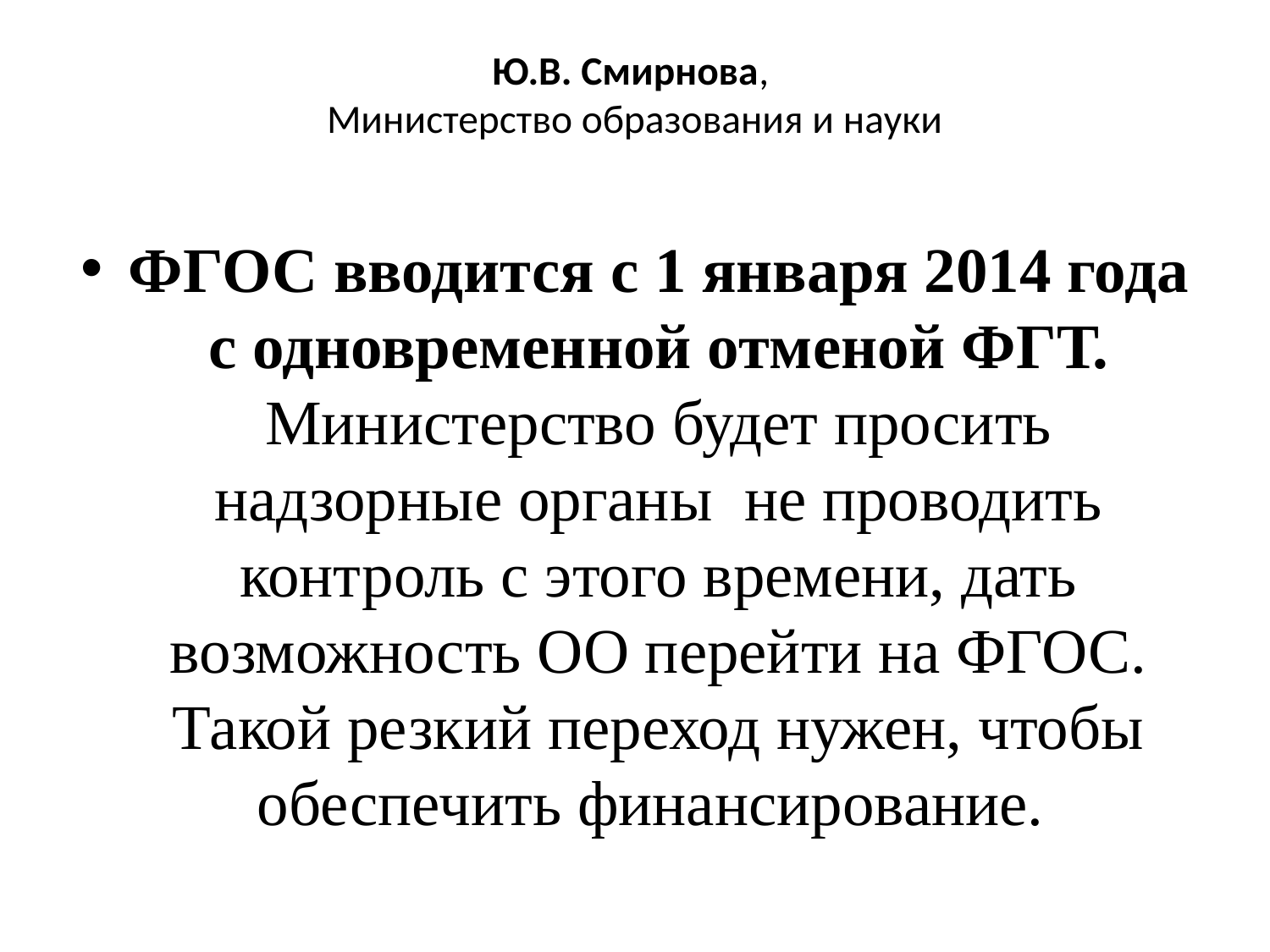

# Ю.В. Смирнова, Министерство образования и науки
ФГОС вводится с 1 января 2014 года с одновременной отменой ФГТ. Министерство будет просить надзорные органы  не проводить контроль с этого времени, дать возможность ОО перейти на ФГОС. Такой резкий переход нужен, чтобы обеспечить финансирование.